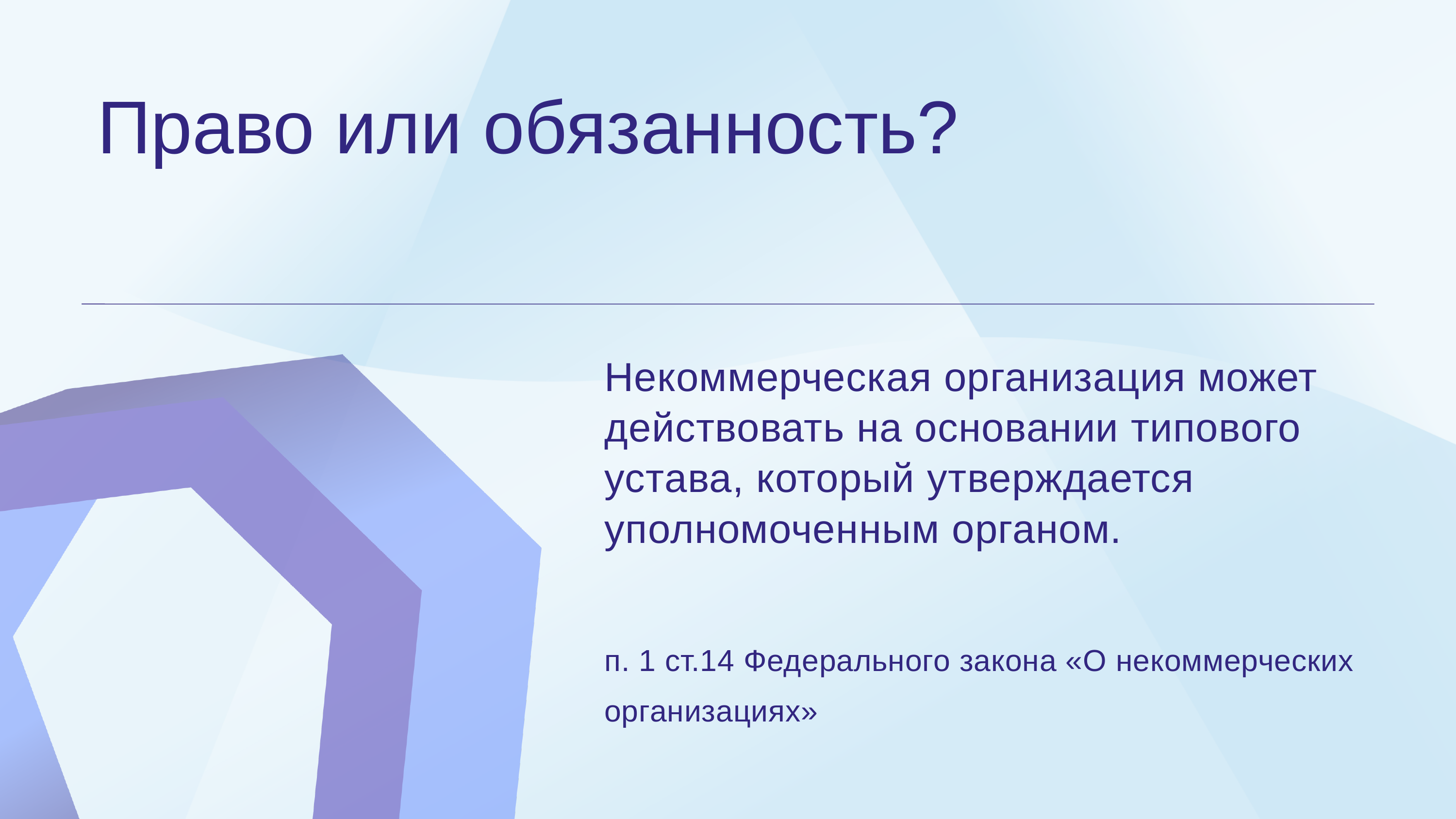

Право или обязанность?

Некоммерческая организация может действовать на основании типового устава, который утверждается уполномоченным органом.

п. 1 ст.14 Федерального закона «О некоммерческих организациях»